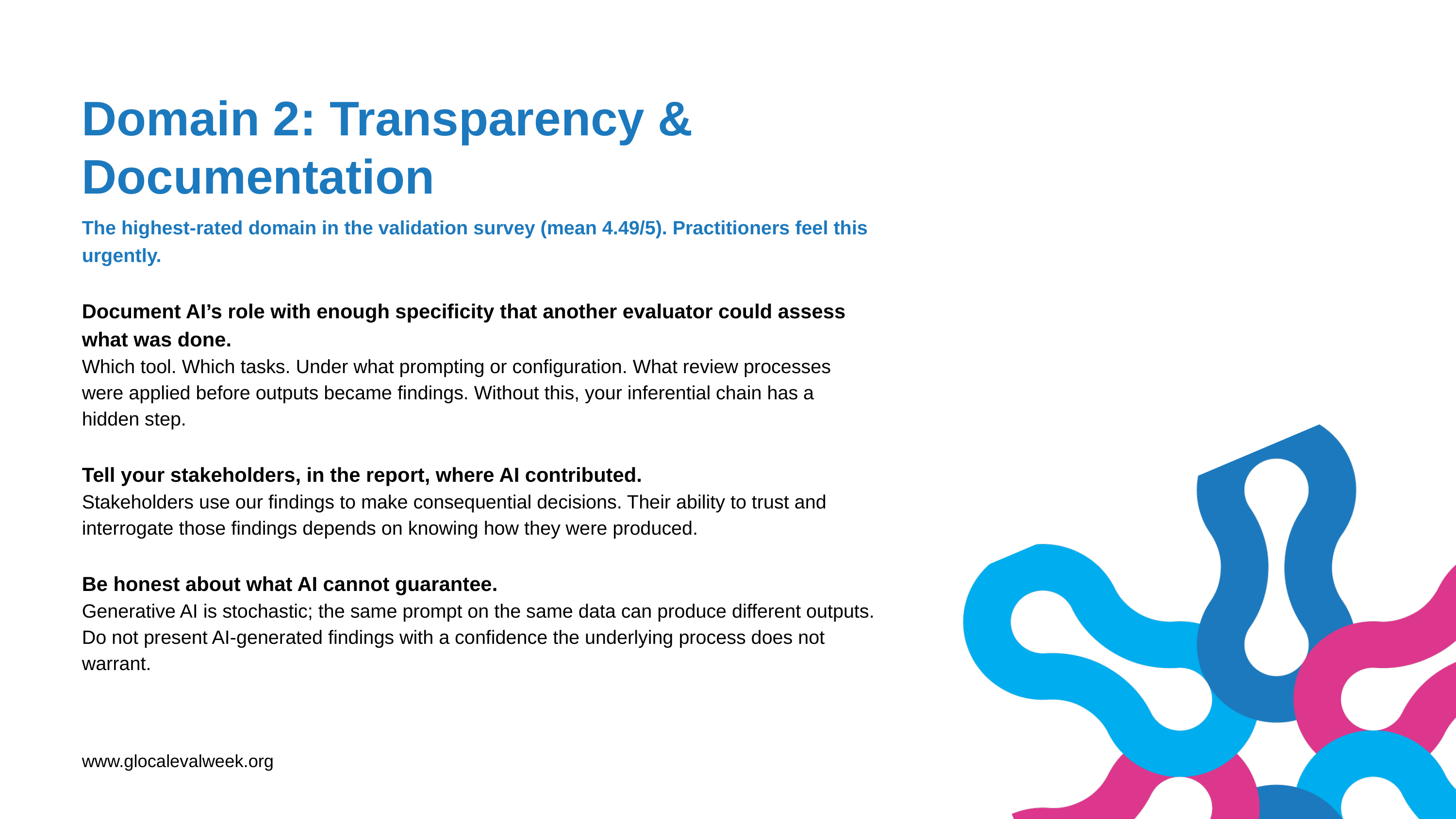

Domain 2: Transparency & Documentation
The highest-rated domain in the validation survey (mean 4.49/5). Practitioners feel this urgently.

Document AI’s role with enough specificity that another evaluator could assess what was done.
Which tool. Which tasks. Under what prompting or configuration. What review processes were applied before outputs became findings. Without this, your inferential chain has a hidden step.

Tell your stakeholders, in the report, where AI contributed.
Stakeholders use our findings to make consequential decisions. Their ability to trust and interrogate those findings depends on knowing how they were produced.

Be honest about what AI cannot guarantee.
Generative AI is stochastic; the same prompt on the same data can produce different outputs. Do not present AI-generated findings with a confidence the underlying process does not warrant.

www.glocalevalweek.org